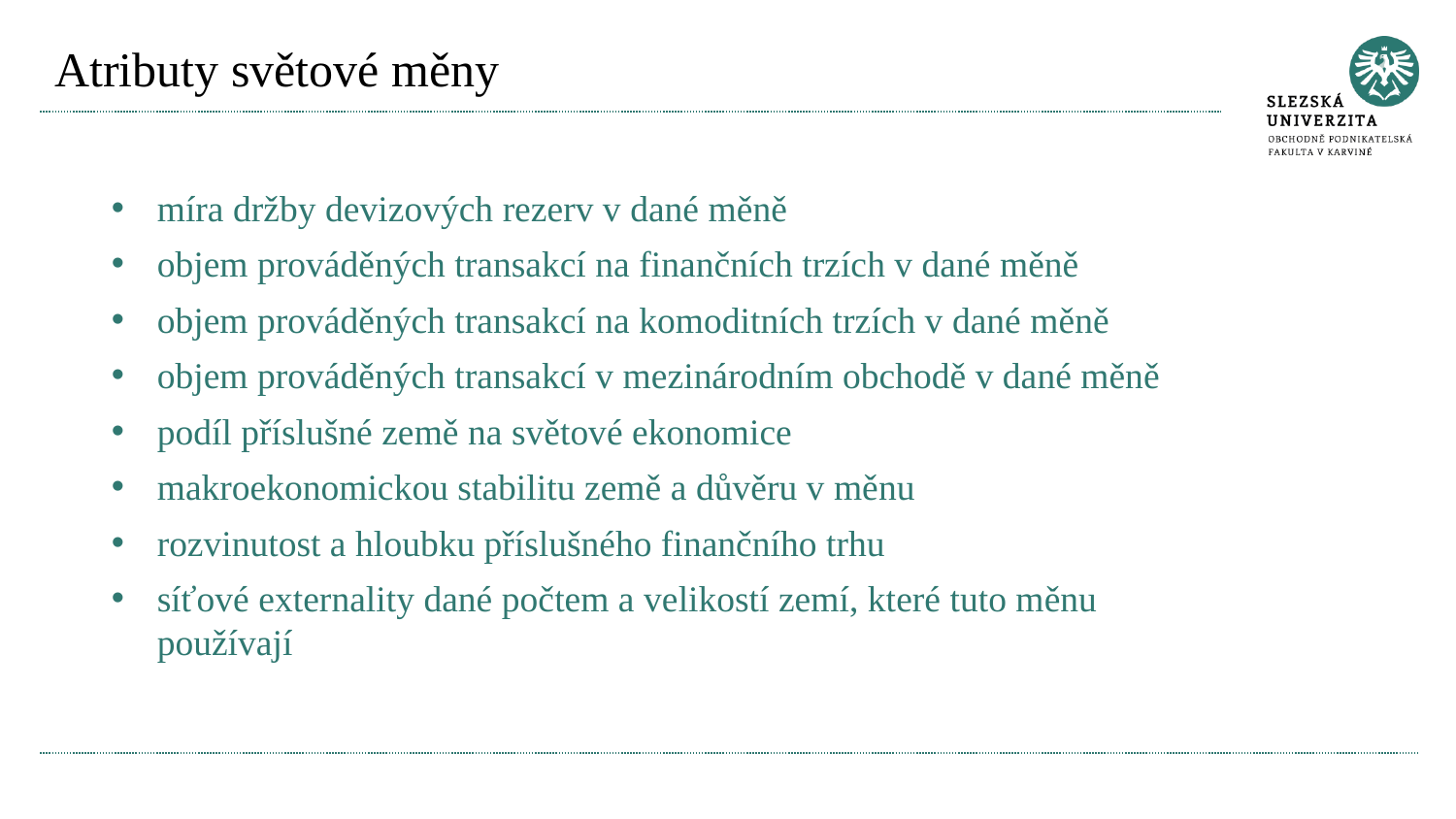

# Atributy světové měny
míra držby devizových rezerv v dané měně
objem prováděných transakcí na finančních trzích v dané měně
objem prováděných transakcí na komoditních trzích v dané měně
objem prováděných transakcí v mezinárodním obchodě v dané měně
podíl příslušné země na světové ekonomice
makroekonomickou stabilitu země a důvěru v měnu
rozvinutost a hloubku příslušného finančního trhu
síťové externality dané počtem a velikostí zemí, které tuto měnu používají